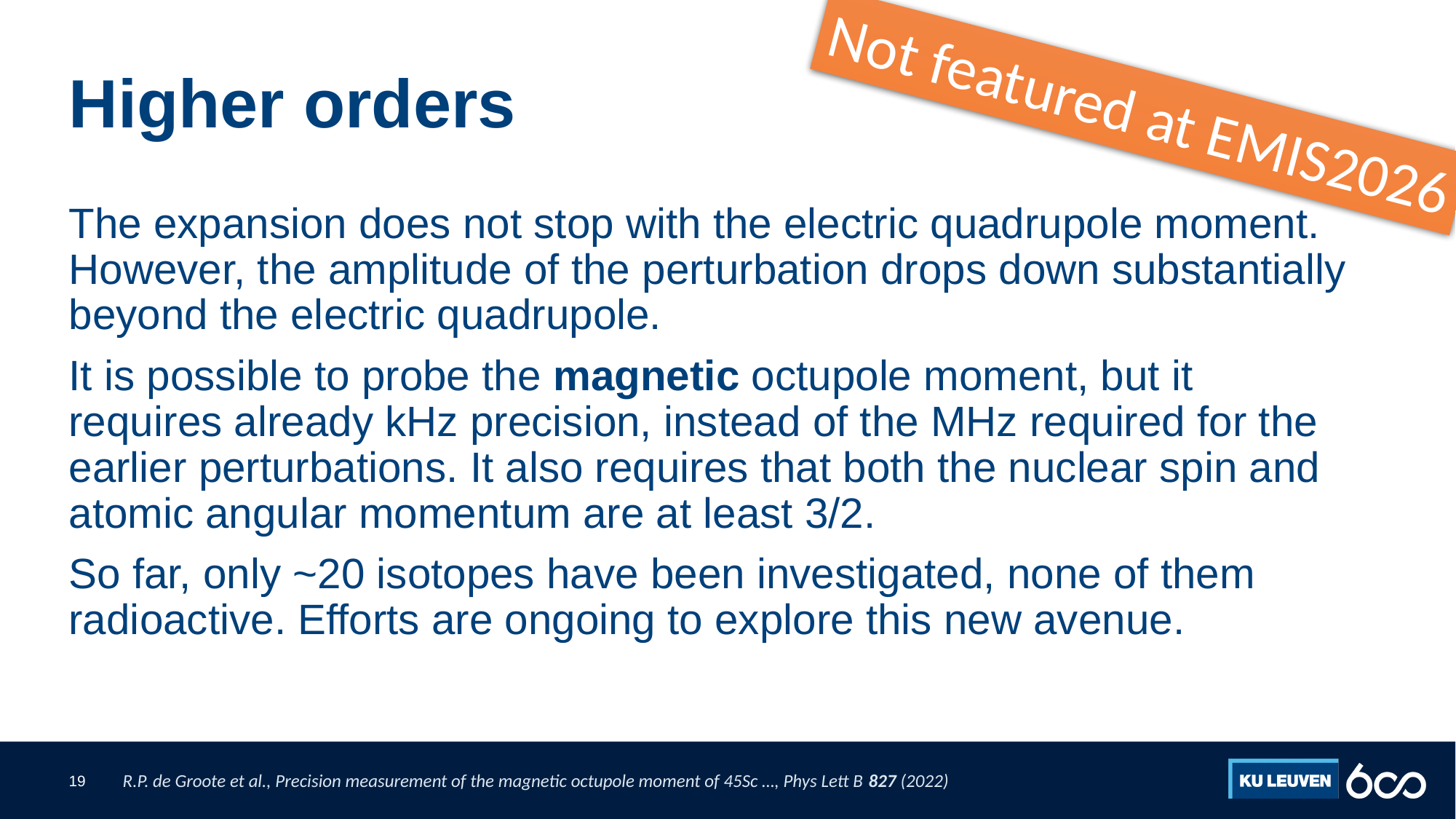

# Higher orders
Not featured at EMIS2026
The expansion does not stop with the electric quadrupole moment. However, the amplitude of the perturbation drops down substantially beyond the electric quadrupole.
It is possible to probe the magnetic octupole moment, but it requires already kHz precision, instead of the MHz required for the earlier perturbations. It also requires that both the nuclear spin and atomic angular momentum are at least 3/2.
So far, only ~20 isotopes have been investigated, none of them radioactive. Efforts are ongoing to explore this new avenue.
19
R.P. de Groote et al., Precision measurement of the magnetic octupole moment of 45Sc …, Phys Lett B 827 (2022)